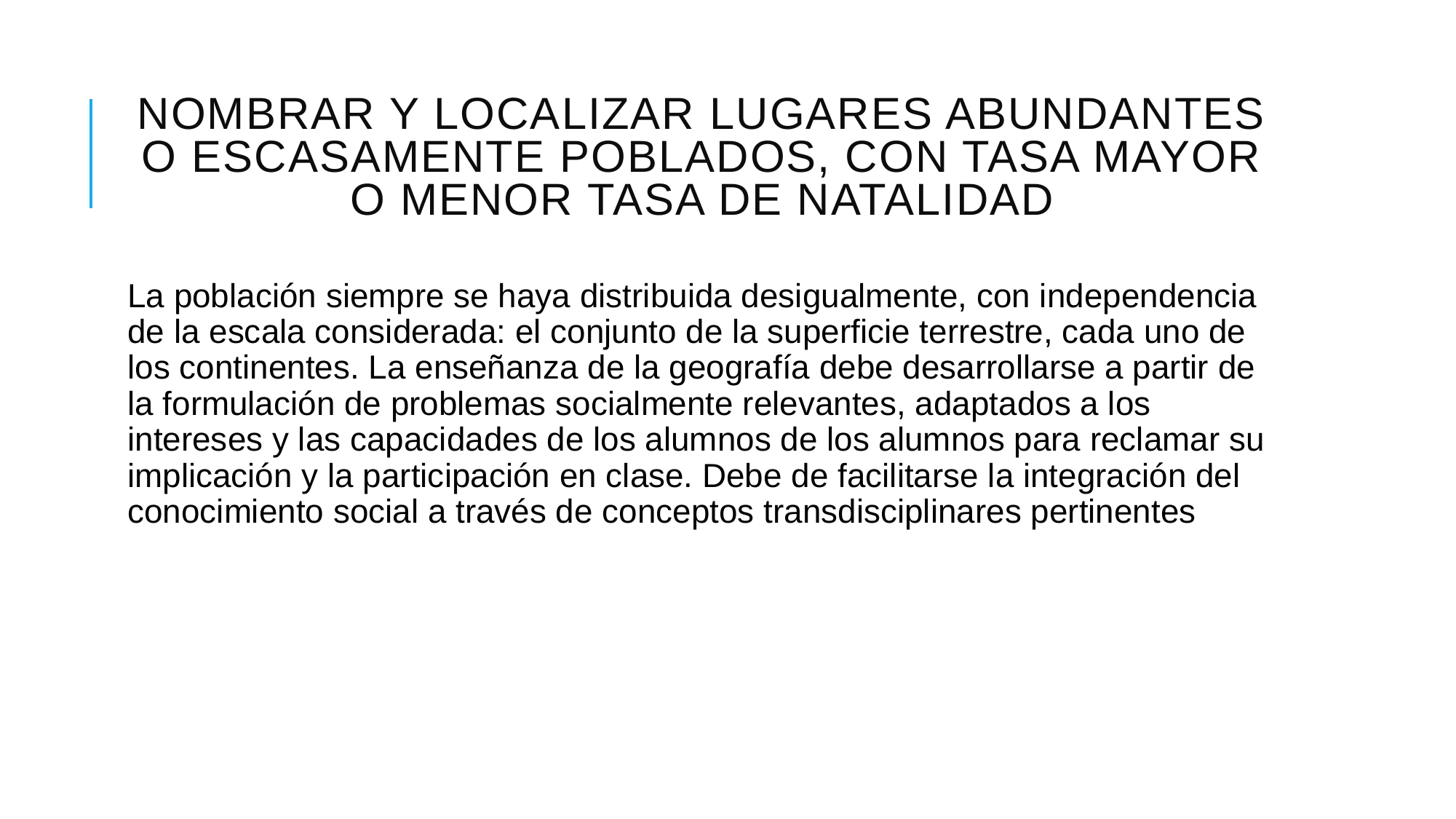

# Nombrar y localizar lugares abundantes o escasamente poblados, con tasa mayor o menor tasa de natalidad
La población siempre se haya distribuida desigualmente, con independencia de la escala considerada: el conjunto de la superficie terrestre, cada uno de los continentes. La enseñanza de la geografía debe desarrollarse a partir de la formulación de problemas socialmente relevantes, adaptados a los intereses y las capacidades de los alumnos de los alumnos para reclamar su implicación y la participación en clase. Debe de facilitarse la integración del conocimiento social a través de conceptos transdisciplinares pertinentes